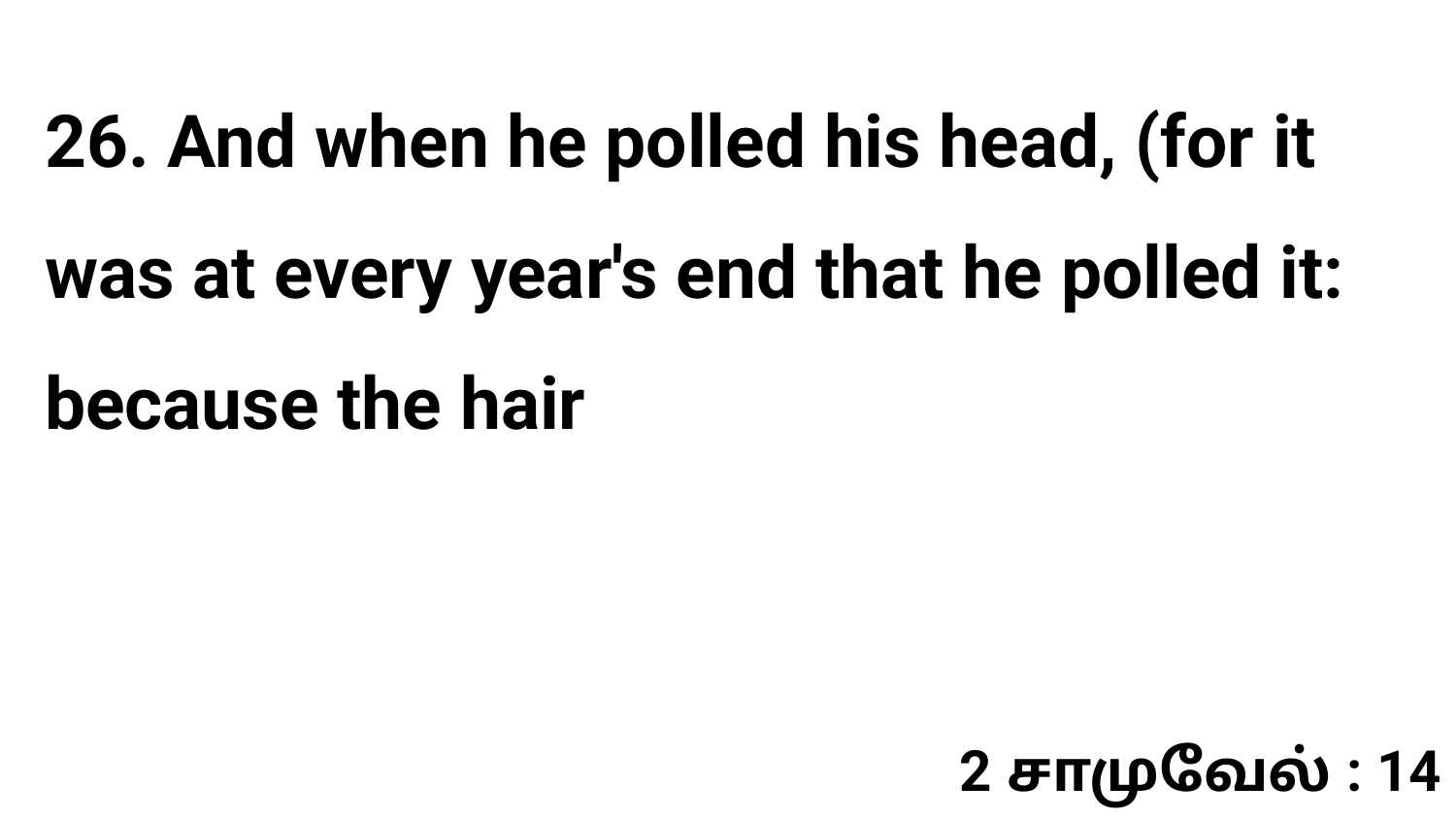

26. And when he polled his head, (for it was at every year's end that he polled it: because the hair
2 சாமுவேல் : 14